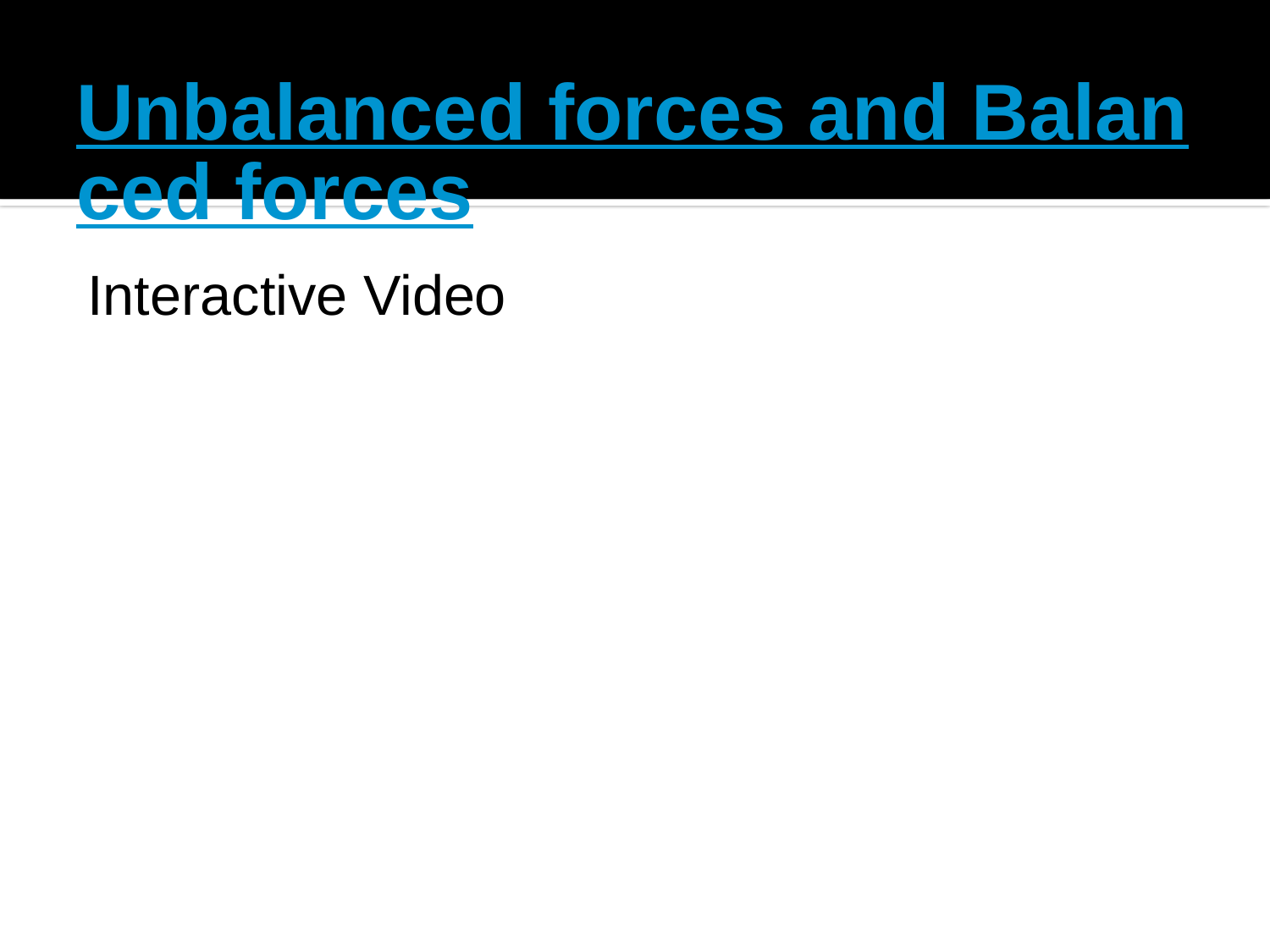

# Unbalanced forces and Balanced forces
Interactive Video